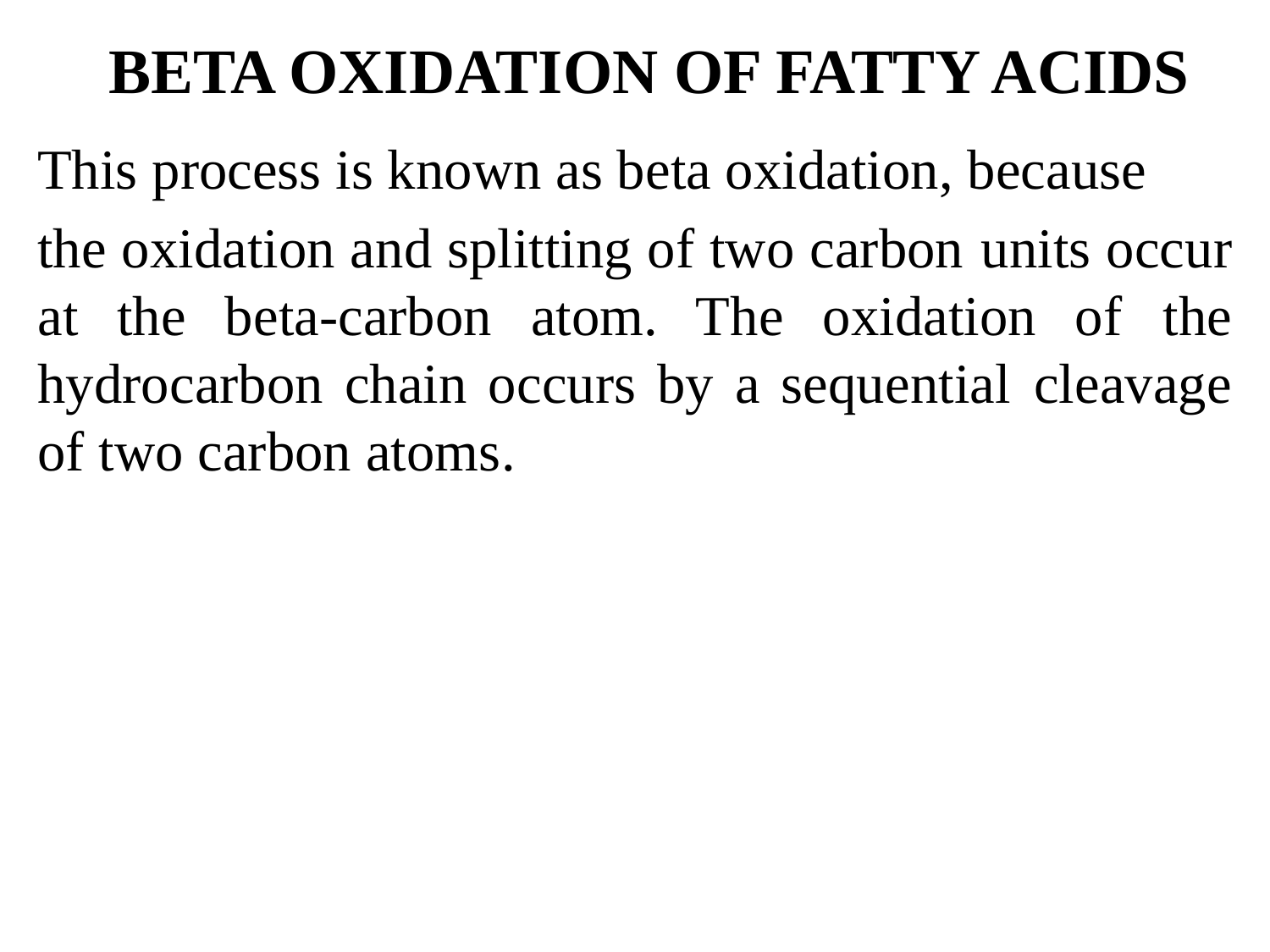

# BETA OXIDATION OF FATTY ACIDS
This process is known as beta oxidation, because
the oxidation and splitting of two carbon units occur at the beta-carbon atom. The oxidation of the hydrocarbon chain occurs by a sequential cleavage of two carbon atoms.